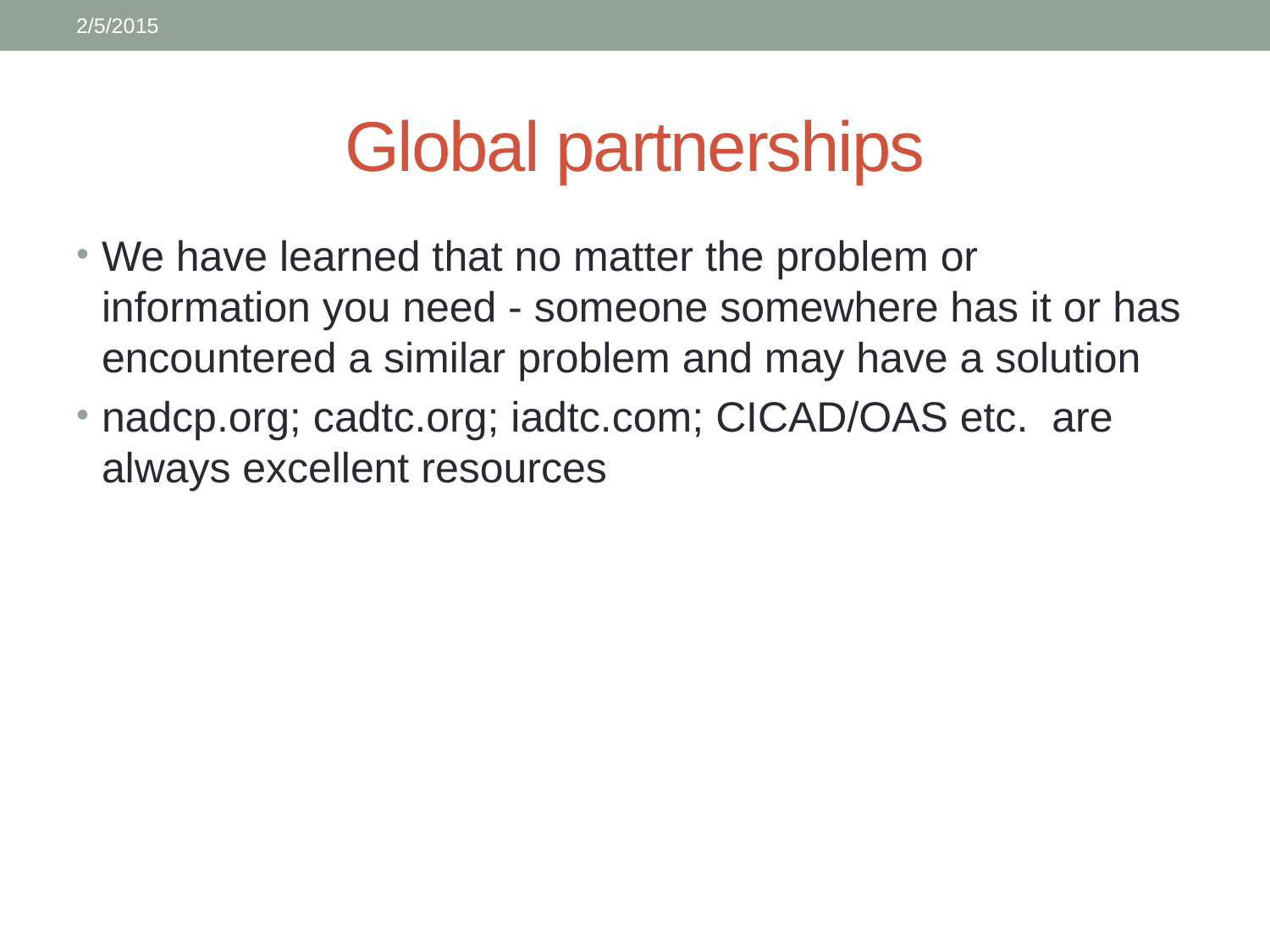

2/5/2015
# Global partnerships
We have learned that no matter the problem or information you need - someone somewhere has it or has encountered a similar problem and may have a solution
nadcp.org; cadtc.org; iadtc.com; CICAD/OAS etc.  are always excellent resources